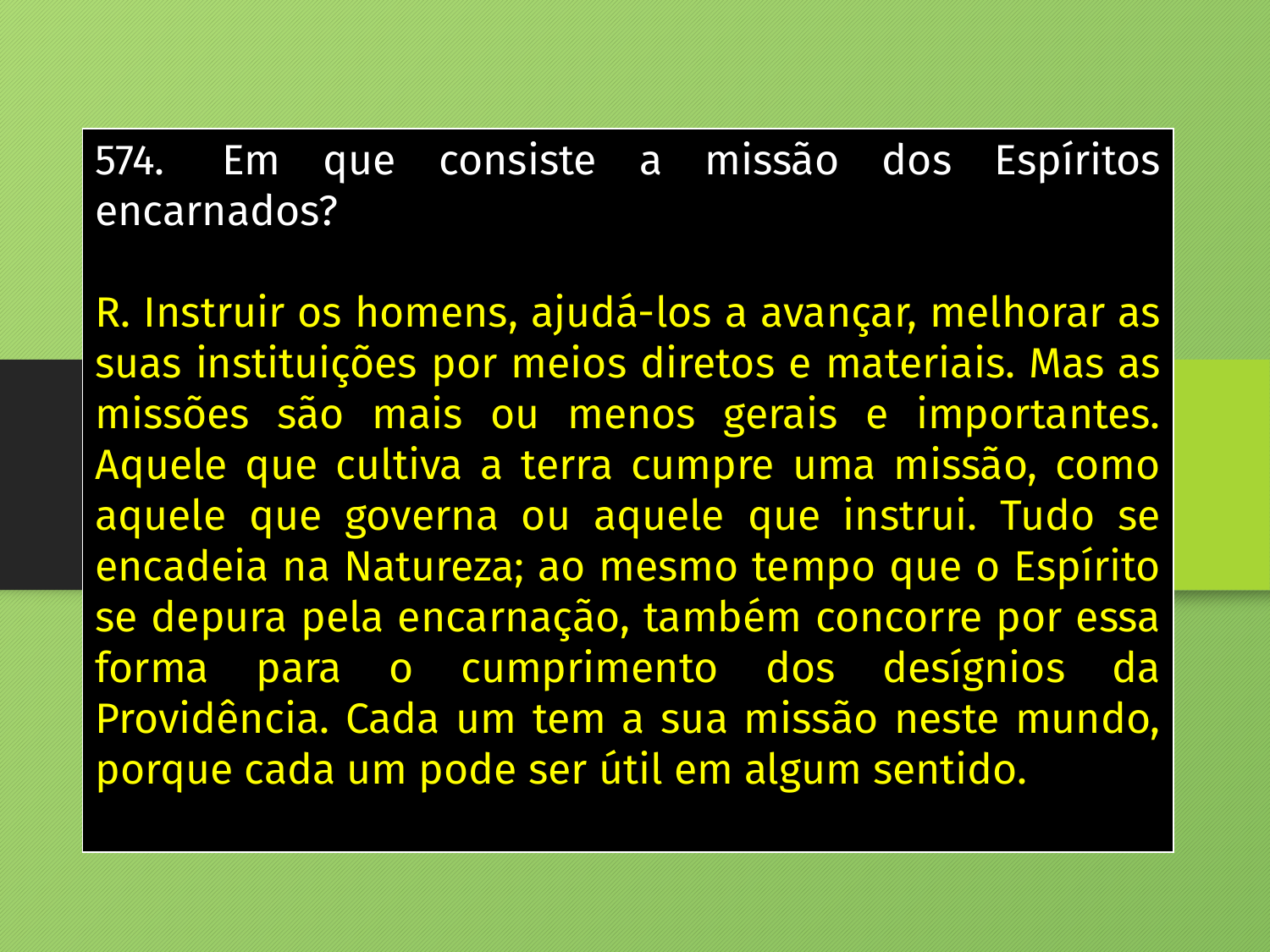

| 574. Em que consiste a missão dos Espíritos encarnados? R. Instruir os homens, ajudá-los a avançar, melhorar as suas instituições por meios diretos e materiais. Mas as missões são mais ou menos gerais e importantes. Aquele que cultiva a terra cumpre uma missão, como aquele que governa ou aquele que instrui. Tudo se encadeia na Natureza; ao mesmo tempo que o Espírito se depura pela encarnação, também concorre por essa forma para o cumprimento dos desígnios da Providência. Cada um tem a sua missão neste mundo, porque cada um pode ser útil em algum sentido. |
| --- |